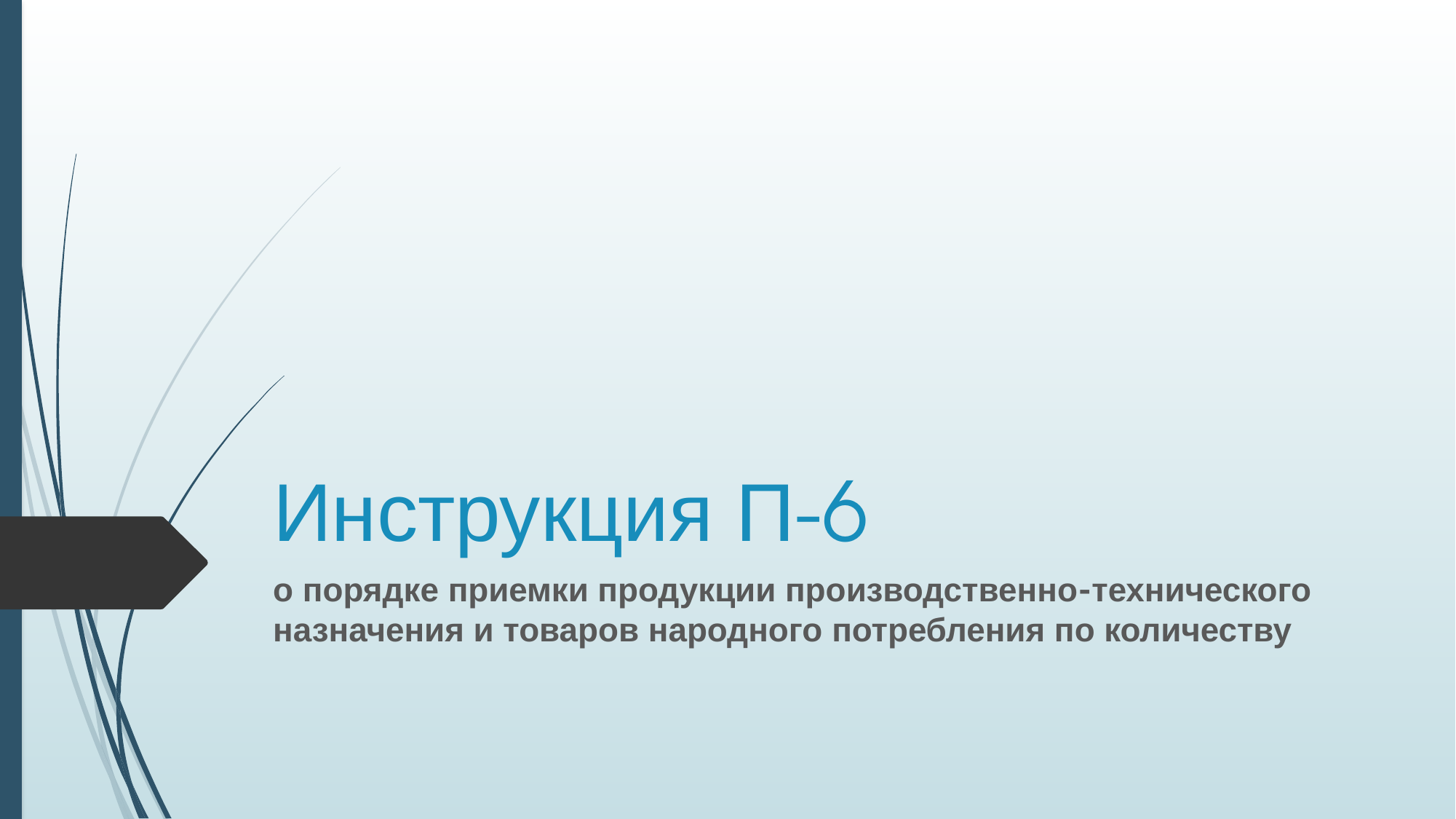

# Инструкция П-6
о порядке приемки продукции производственно-технического назначения и товаров народного потребления по количеству